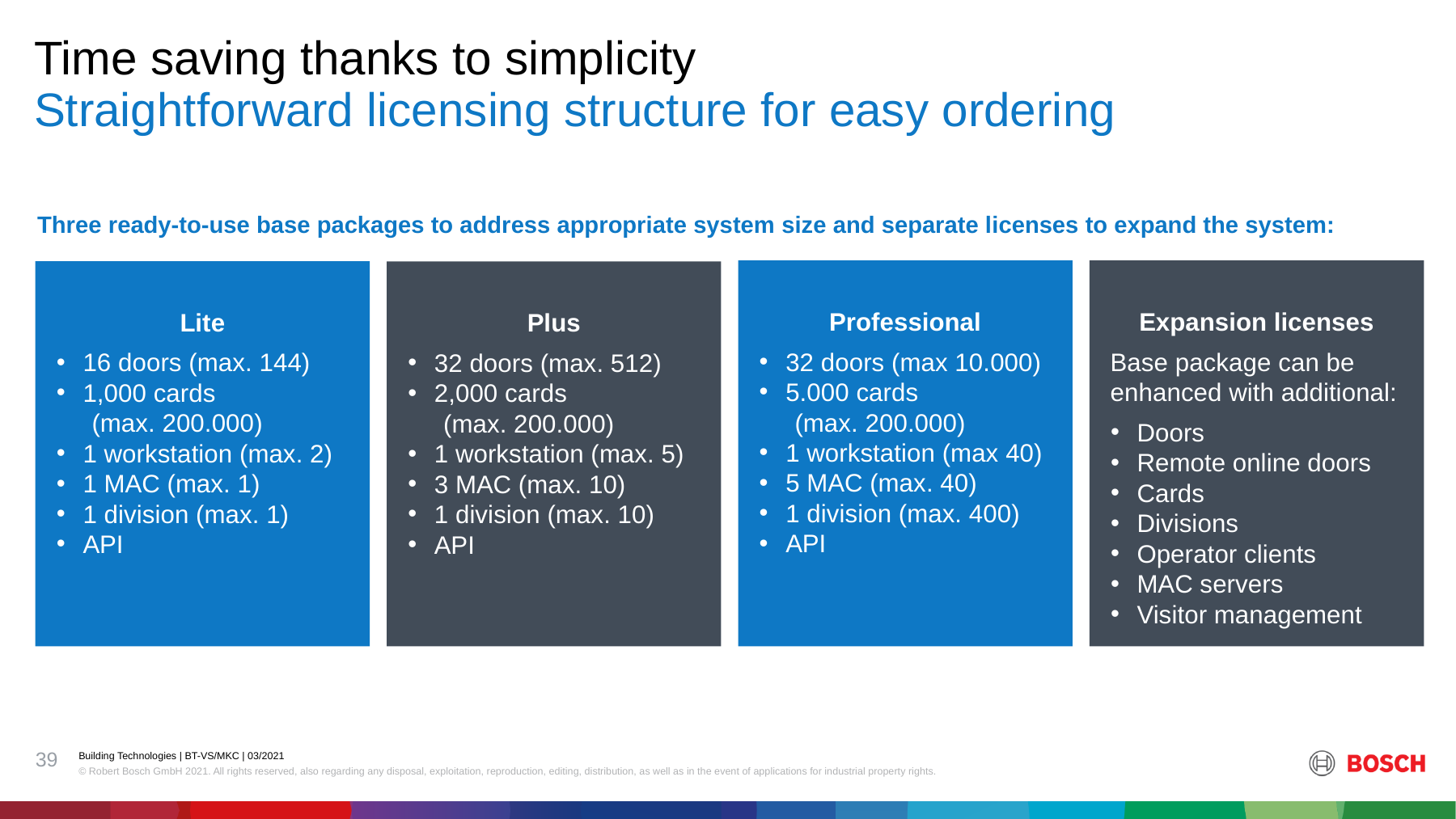

Time saving thanks to simplicity

Straightforward licensing structure for easy ordering
Three ready-to-use base packages to address appropriate system size and separate licenses to expand the system:

Expansion licenses
Base package can be enhanced with additional:
Doors
Remote online doors
Cards
Divisions
Operator clients
MAC servers
Visitor management

Professional
32 doors (max 10.000)
5.000 cards
     (max. 200.000)
1 workstation (max 40)
5 MAC (max. 40)
1 division (max. 400)
API

Lite
16 doors (max. 144)
1,000 cards
     (max. 200.000)
1 workstation (max. 2)
1 MAC (max. 1)
1 division (max. 1)
API

Plus
32 doors (max. 512)
2,000 cards
     (max. 200.000)
1 workstation (max. 5)
3 MAC (max. 10)
1 division (max. 10)
API
39